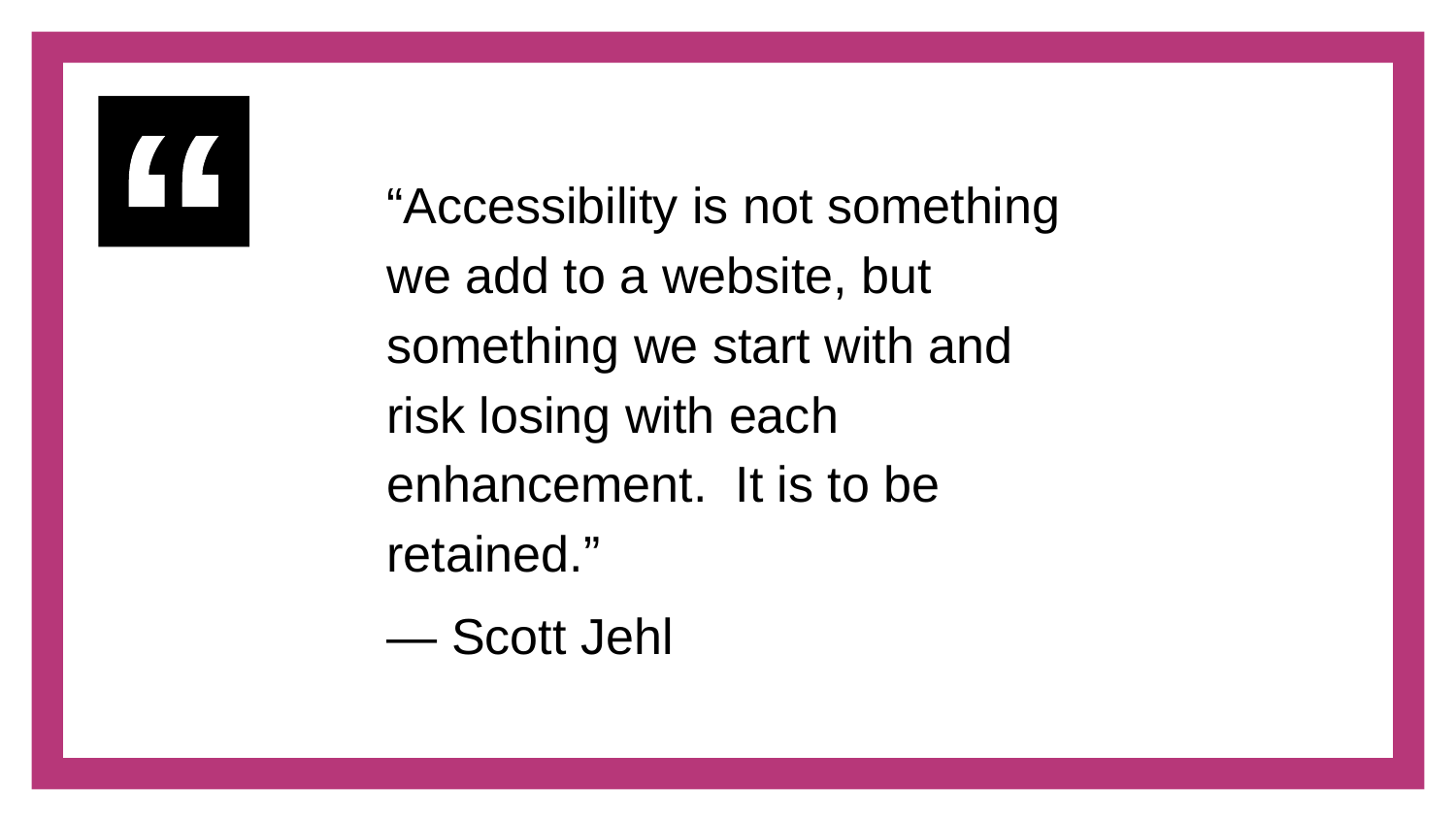

“Accessibility is not something we add to a website, but something we start with and risk losing with each enhancement.  It is to be retained.”
— Scott Jehl